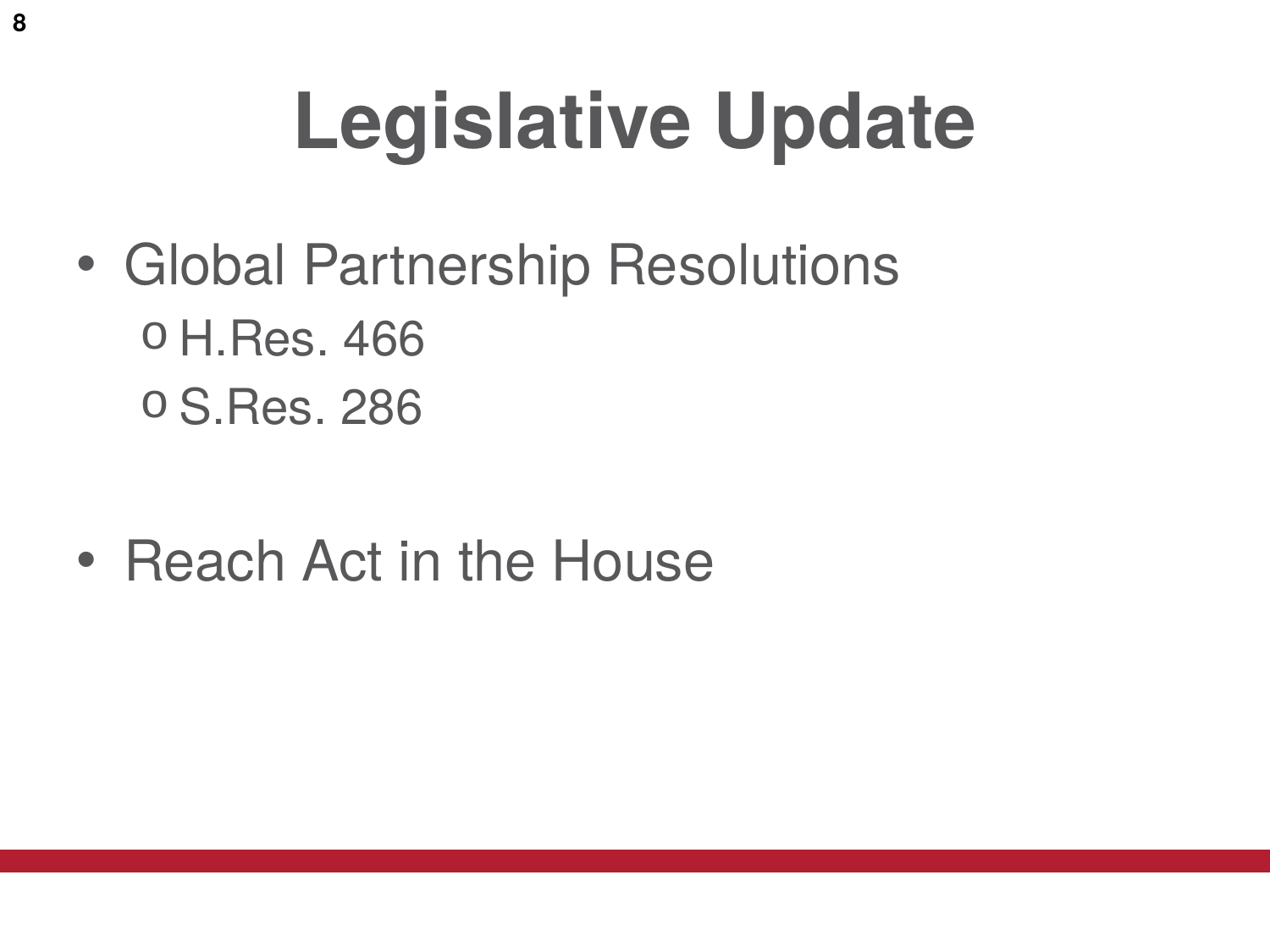

8
# Legislative Update
Global Partnership Resolutions
H.Res. 466
S.Res. 286

Reach Act in the House